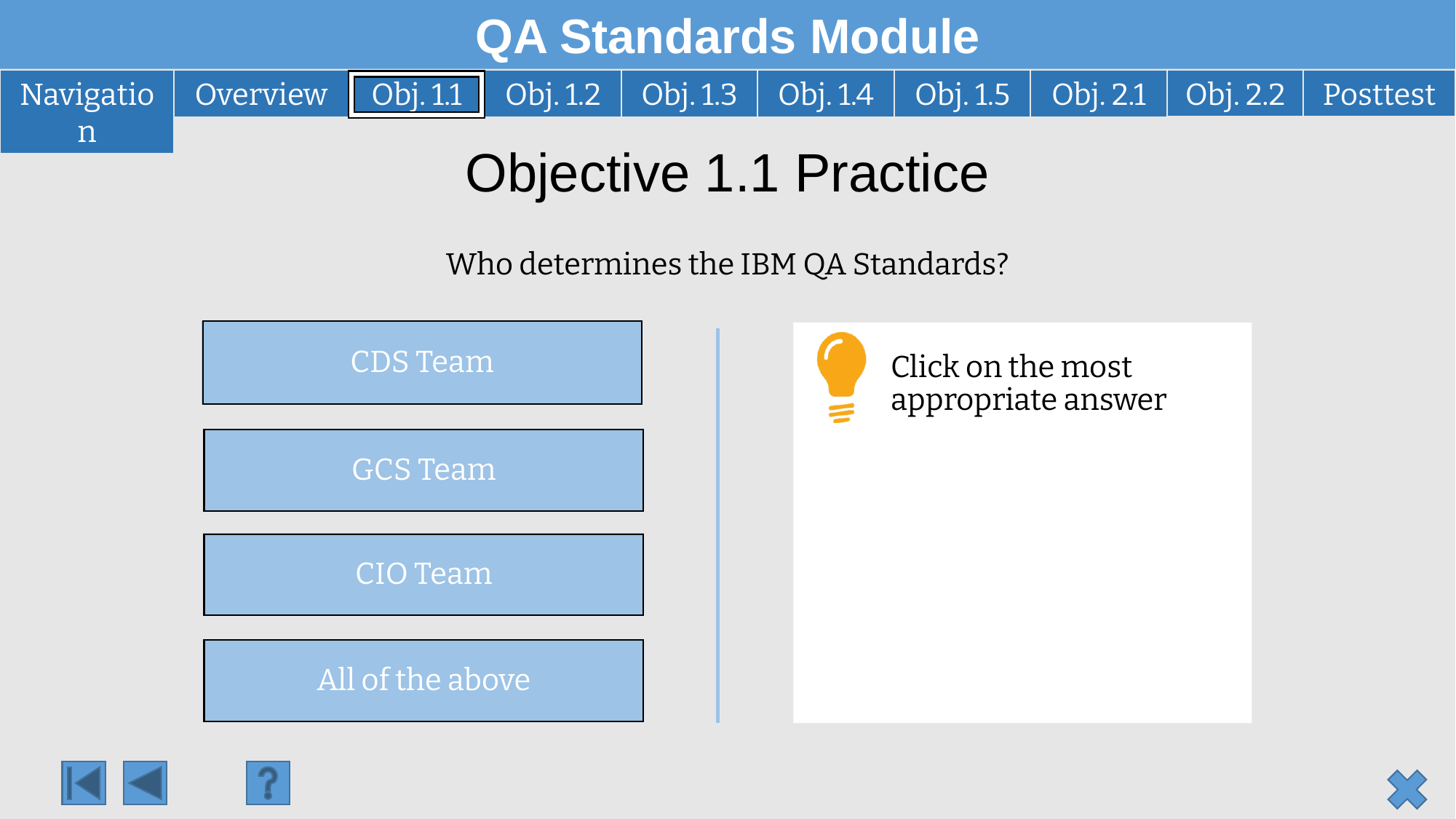

# Objective 1.1 Practice
Who determines the IBM QA Standards?

CDS Team
Click on the most appropriate answer

GCS Team

CIO Team

All of the above